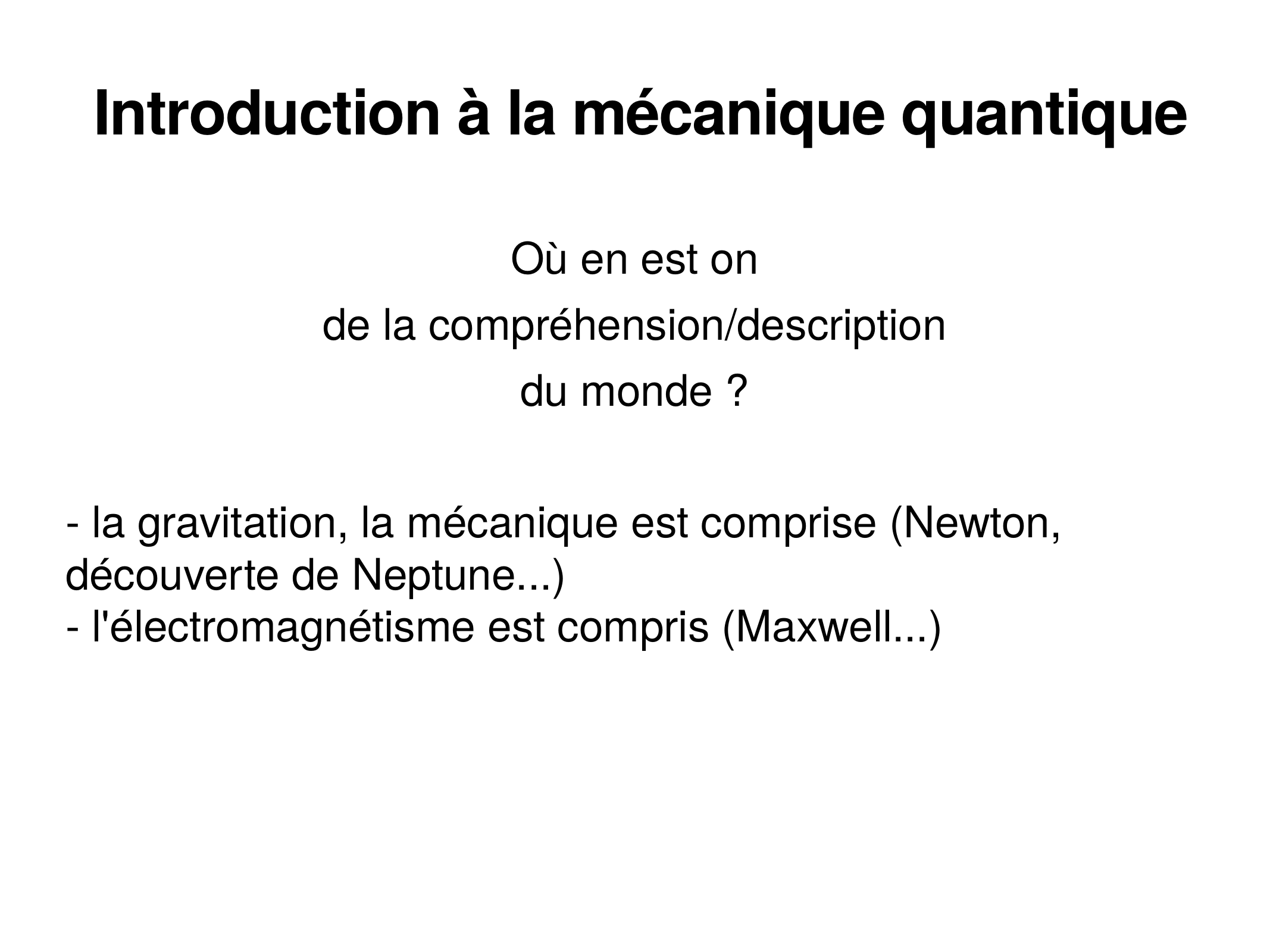

Introduction à la mécanique quantique
Où en est on
de la compréhension/description
du monde ?

- la gravitation, la mécanique est comprise (Newton, découverte de Neptune...)
- l'électromagnétisme est compris (Maxwell...)